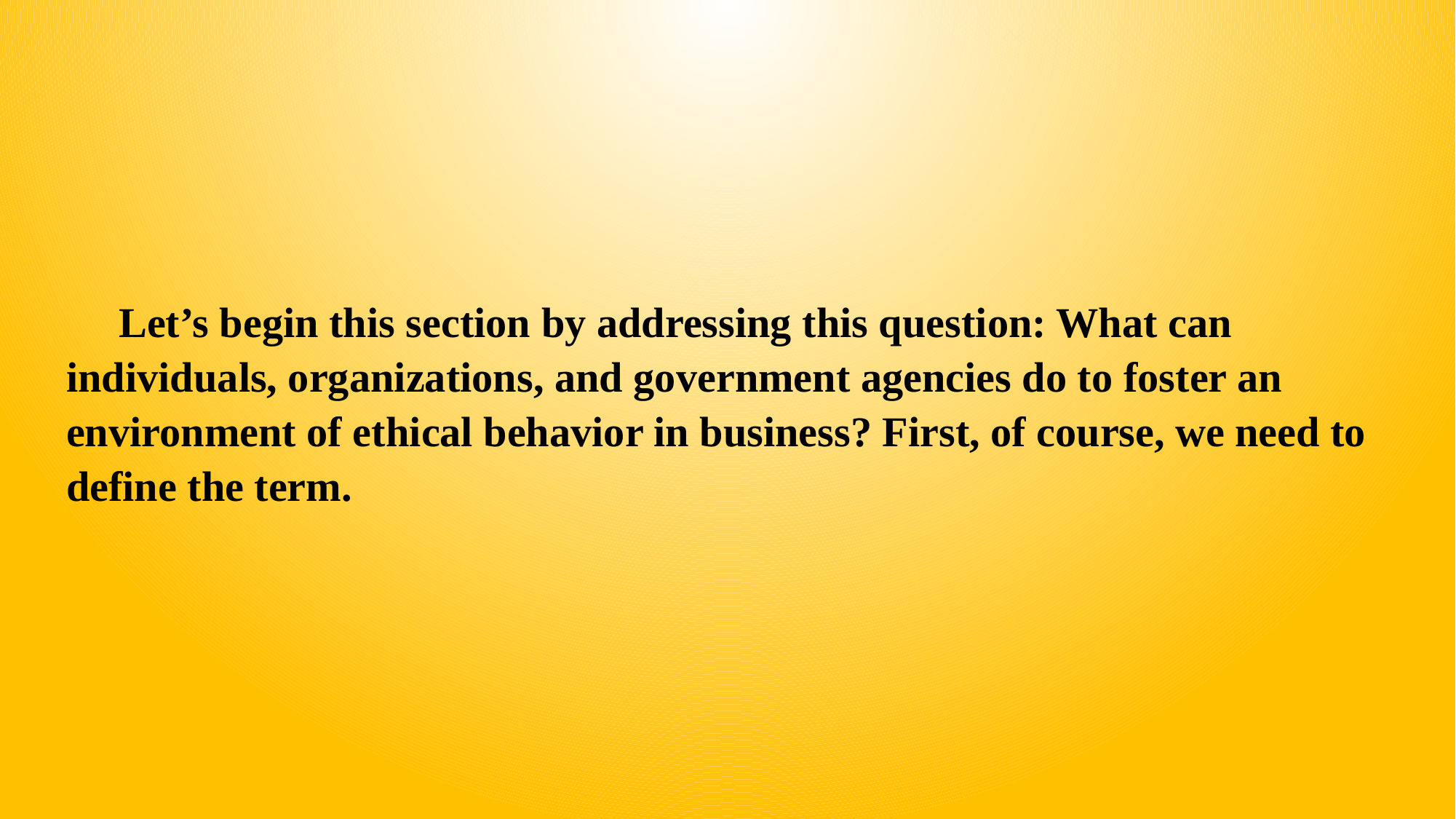

Let’s begin this section by addressing this question: What can individuals, organizations, and government agencies do to foster an environment of ethical behavior in business? First, of course, we need to define the term.